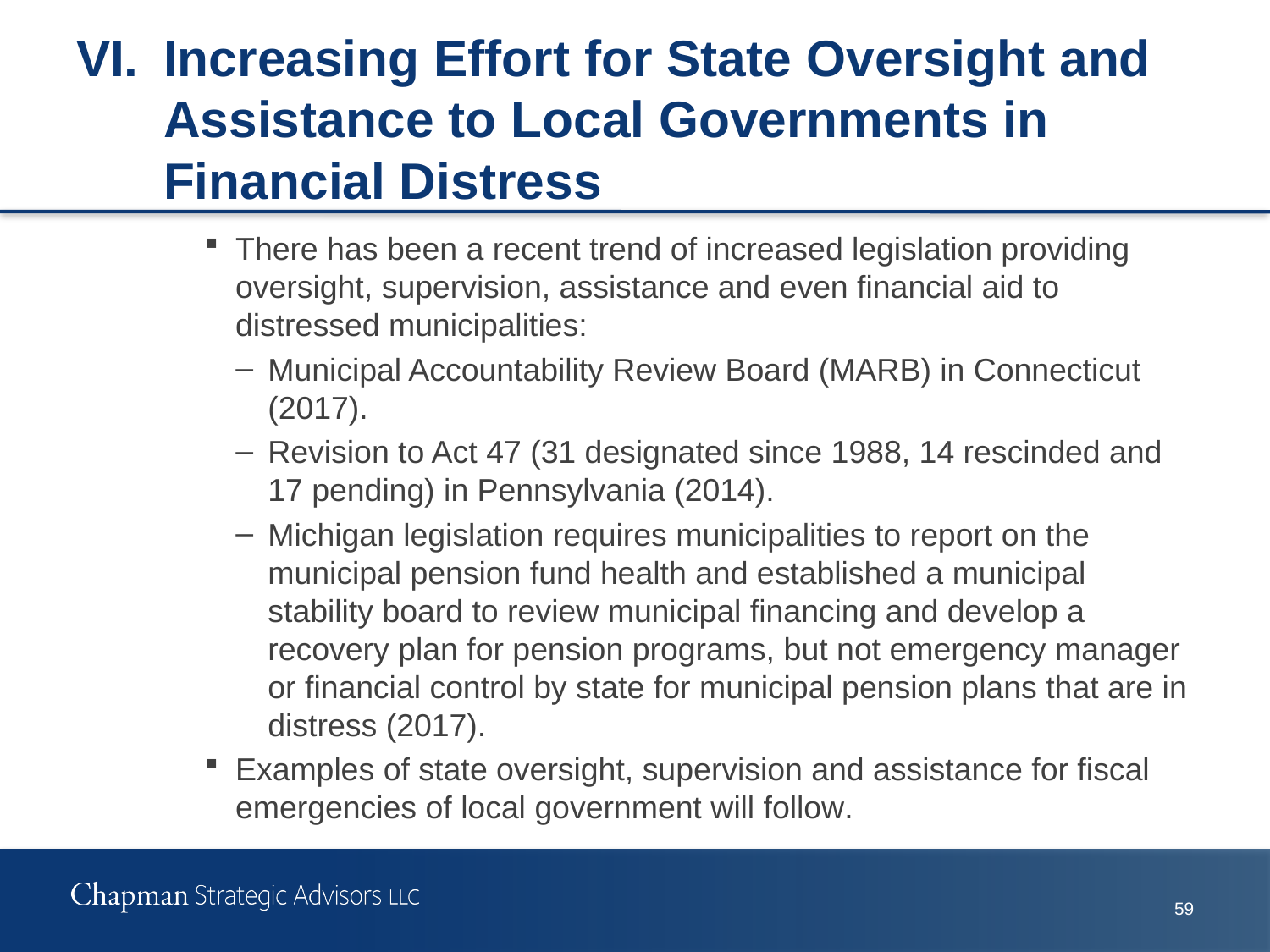

# VI.	Increasing Effort for State Oversight and Assistance to Local Governments in Financial Distress
There has been a recent trend of increased legislation providing oversight, supervision, assistance and even financial aid to distressed municipalities:
Municipal Accountability Review Board (MARB) in Connecticut (2017).
Revision to Act 47 (31 designated since 1988, 14 rescinded and 17 pending) in Pennsylvania (2014).
Michigan legislation requires municipalities to report on the municipal pension fund health and established a municipal stability board to review municipal financing and develop a recovery plan for pension programs, but not emergency manager or financial control by state for municipal pension plans that are in distress (2017).
Examples of state oversight, supervision and assistance for fiscal emergencies of local government will follow.
59